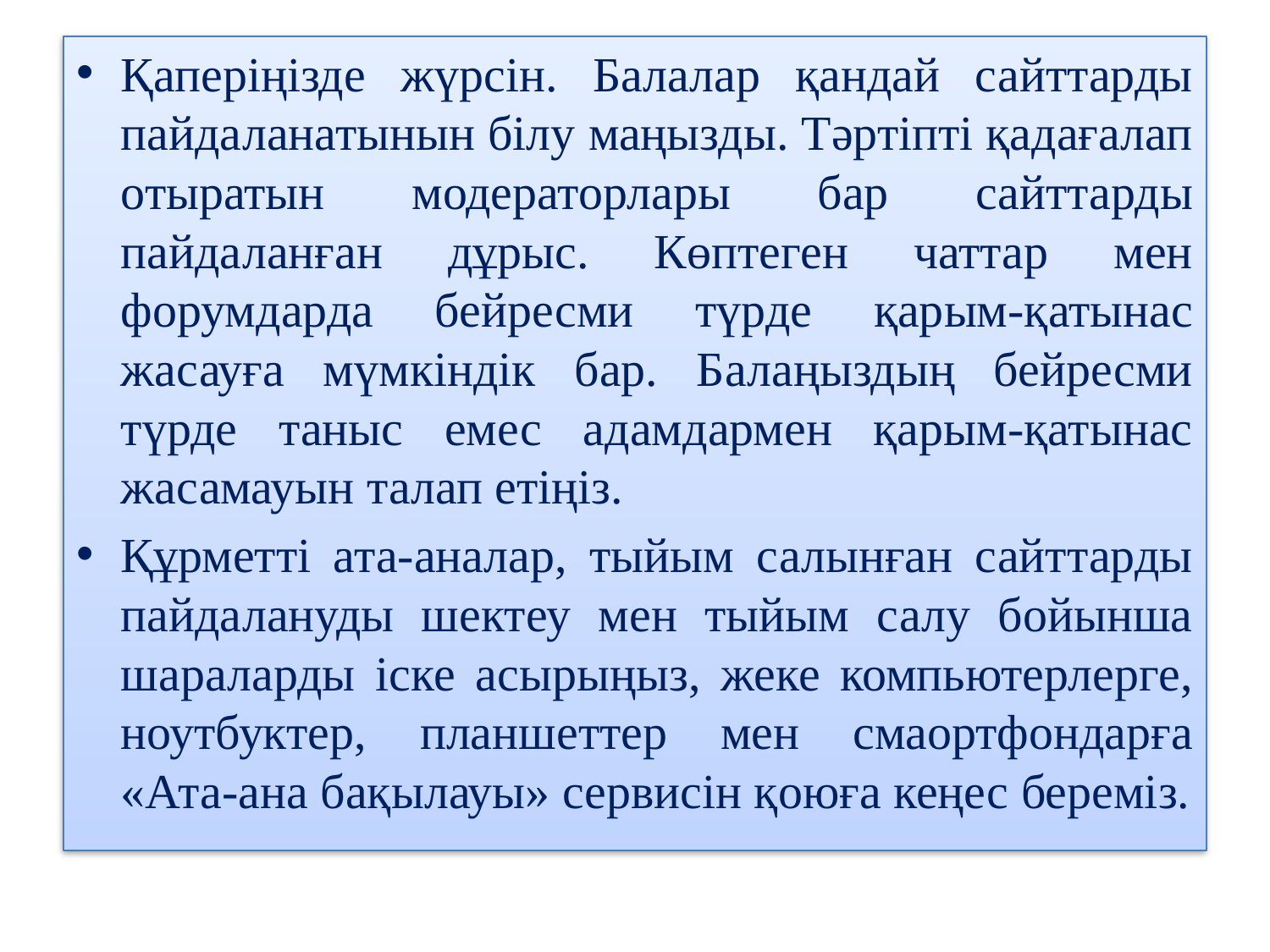

Қаперіңізде жүрсін. Балалар қандай сайттарды пайдаланатынын білу маңызды. Тәртіпті қадағалап отыратын модераторлары бар сайттарды пайдаланған дұрыс. Көптеген чаттар мен форумдарда бейресми түрде қарым-қатынас жасауға мүмкіндік бар. Балаңыздың бейресми түрде таныс емес адамдармен қарым-қатынас жасамауын талап етіңіз.
Құрметті ата-аналар, тыйым салынған сайттарды пайдалануды шектеу мен тыйым салу бойынша шараларды іске асырыңыз, жеке компьютерлерге, ноутбуктер, планшеттер мен смаортфондарға «Ата-ана бақылауы» сервисін қоюға кеңес береміз.